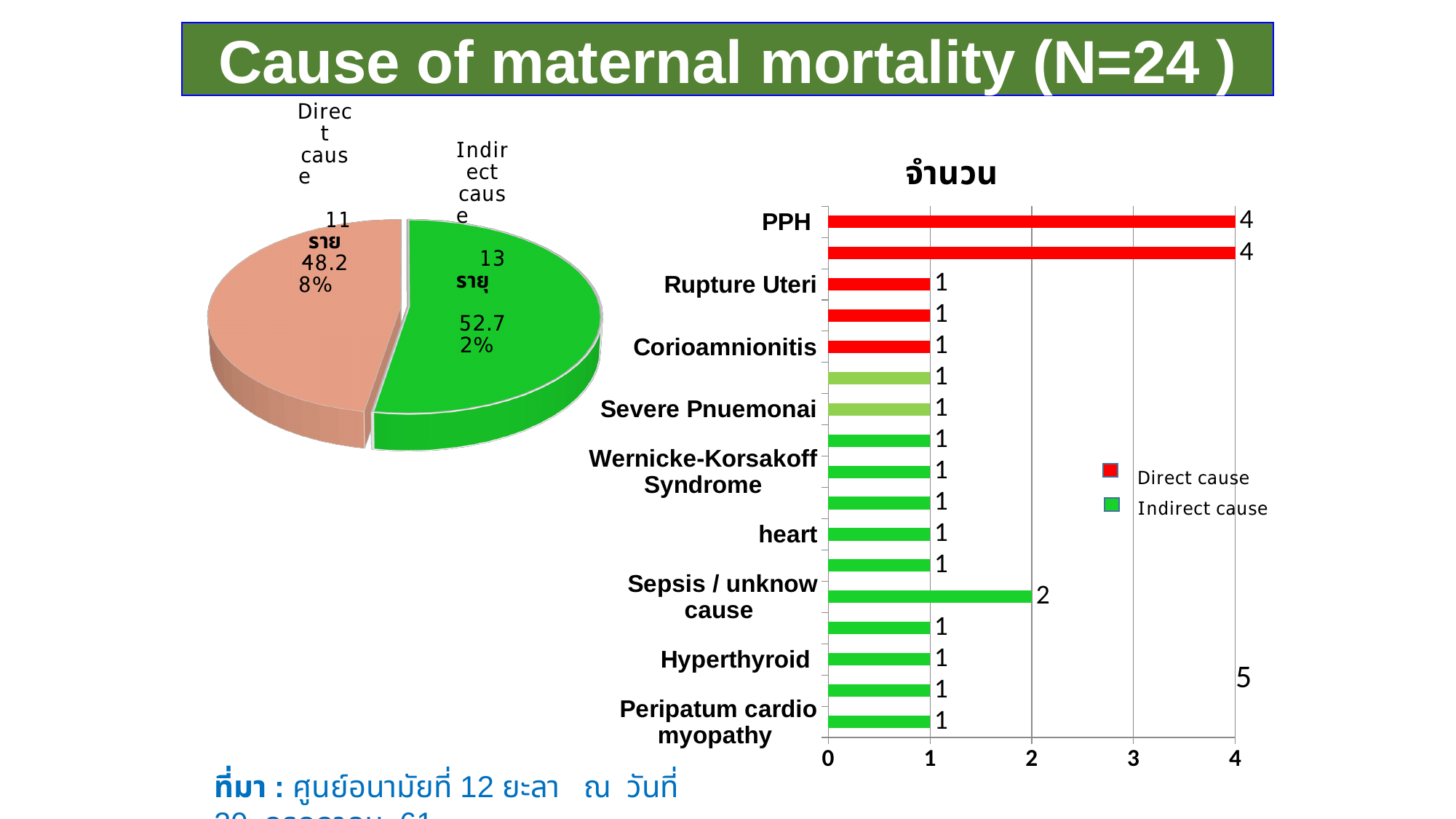

Cause of maternal mortality (N=24 )

[unsupported chart]

### Chart:

| Category | จำนวน  |
|---|---|
| Peripatum cardio myopathy  | 1.0 |
| Influenza A | 1.0 |
| Hyperthyroid  | 1.0 |
| Pheochromocytoma  | 1.0 |
| Sepsis / unknow cause  | 2.0 |
| Chronic HT uncontrol  | 1.0 |
| heart | 1.0 |
| HT stroke | 1.0 |
| Wernicke-Korsakoff Syndrome | 1.0 |
| Sepsis Pnuemonai | 1.0 |
| Severe Pnuemonai | 1.0 |
| septic Abortion | 1.0 |
| Corioamnionitis | 1.0 |
| Pulmonary Embolism | 1.0 |
| Rupture Uteri | 1.0 |
| PIH | 4.0 |
| PPH  | 4.0 |
Direct cause

Indirect cause

5
ที่มา : ศูนย์อนามัยที่ 12 ยะลา   ณ  วันที่   20  กรกฎาคม  61